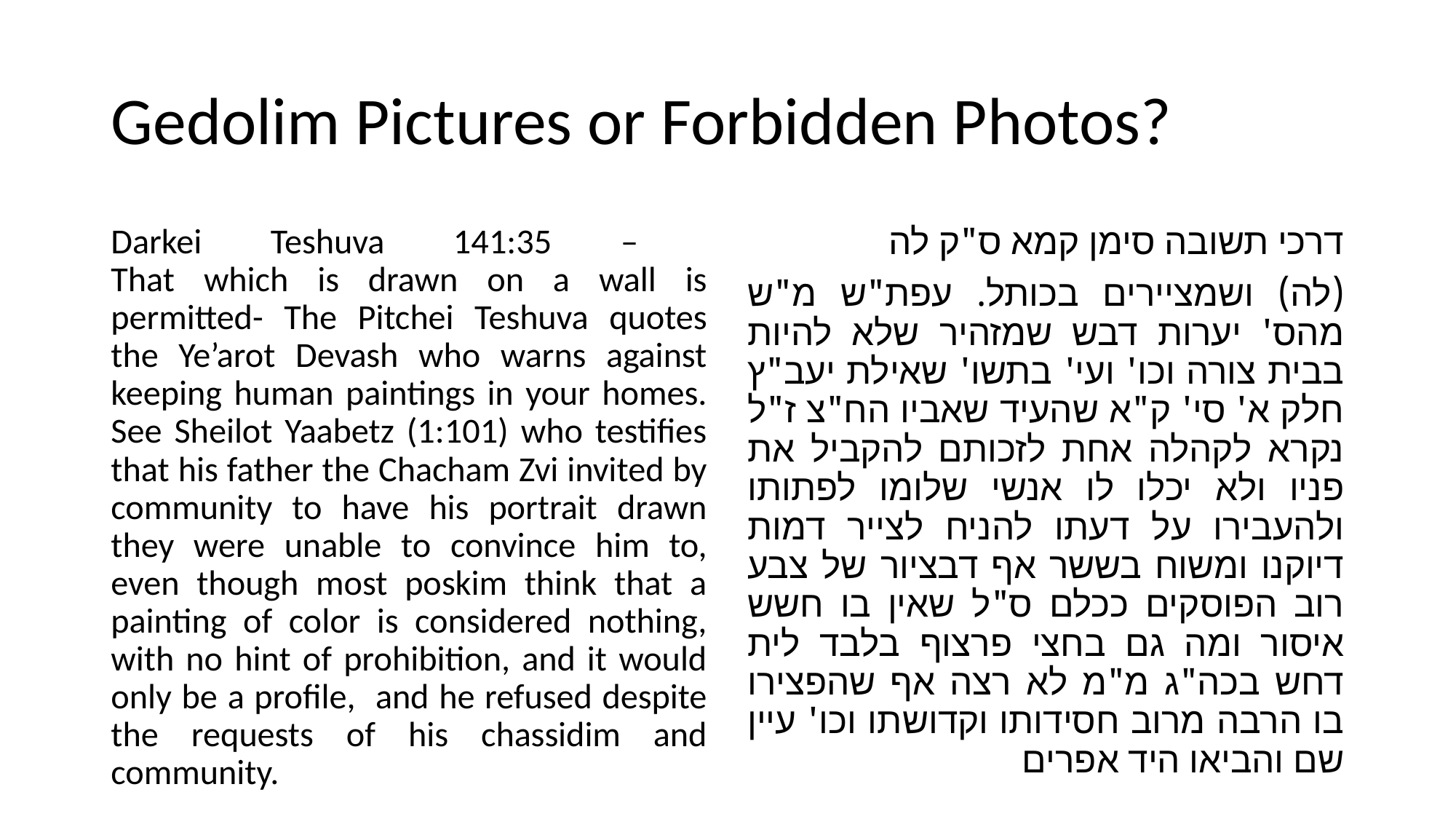

# Gedolim Pictures or Forbidden Photos?
Darkei Teshuva 141:35 –
That which is drawn on a wall is permitted- The Pitchei Teshuva quotes the Ye’arot Devash who warns against keeping human paintings in your homes. See Sheilot Yaabetz (1:101) who testifies that his father the Chacham Zvi invited by community to have his portrait drawn they were unable to convince him to, even though most poskim think that a painting of color is considered nothing, with no hint of prohibition, and it would only be a profile,  and he refused despite the requests of his chassidim and community.
דרכי תשובה סימן קמא ס"ק לה
(לה) ושמציירים בכותל. עפת"ש מ"ש מהס' יערות דבש שמזהיר שלא להיות בבית צורה וכו' ועי' בתשו' שאילת יעב"ץ חלק א' סי' ק"א שהעיד שאביו הח"צ ז"ל נקרא לקהלה אחת לזכותם להקביל את פניו ולא יכלו לו אנשי שלומו לפתותו ולהעבירו על דעתו להניח לצייר דמות דיוקנו ומשוח בששר אף דבציור של צבע רוב הפוסקים ככלם ס"ל שאין בו חשש איסור ומה גם בחצי פרצוף בלבד לית דחש בכה"ג מ"מ לא רצה אף שהפצירו בו הרבה מרוב חסידותו וקדושתו וכו' עיין שם והביאו היד אפרים